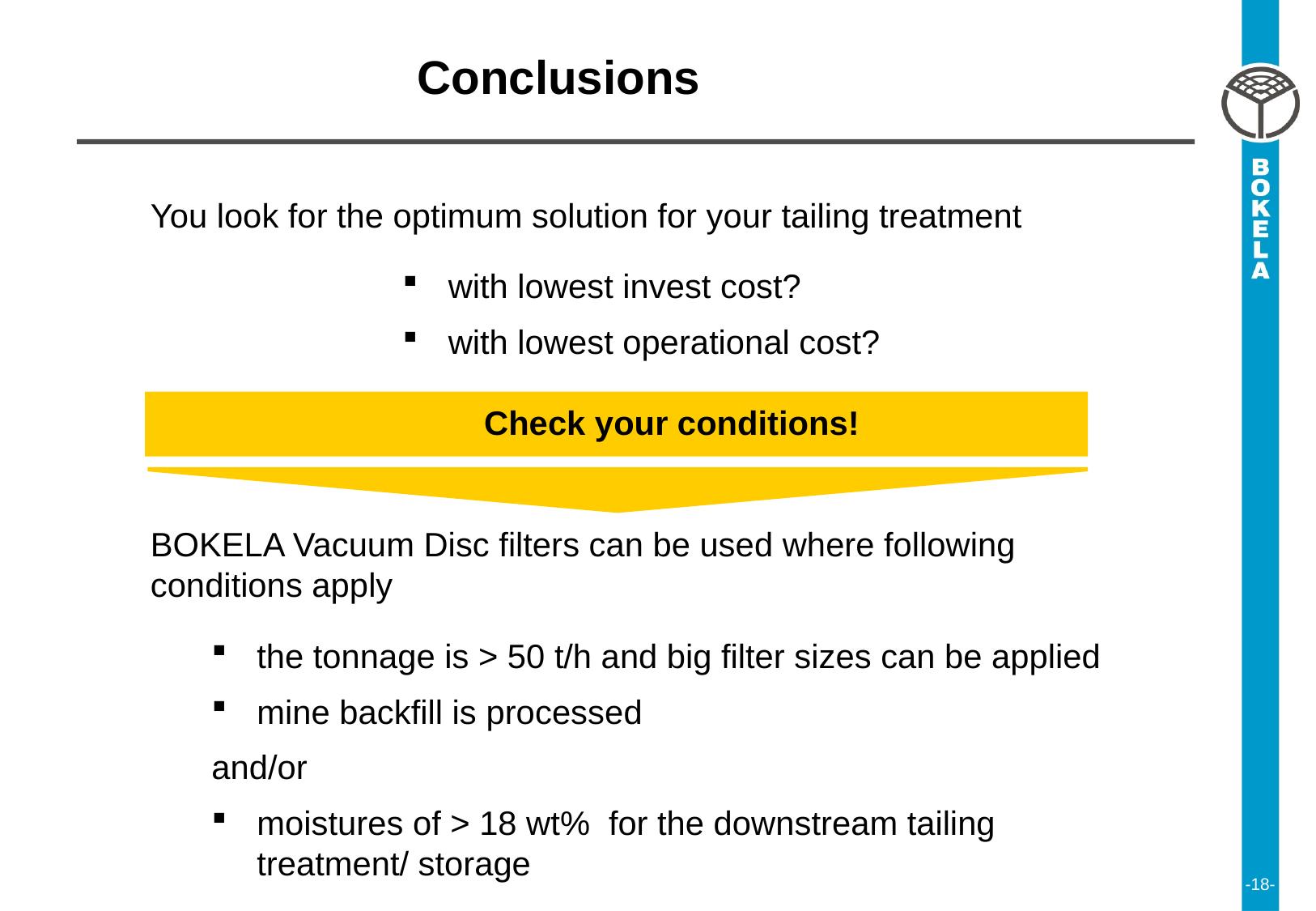

Conclusions
You look for the optimum solution for your tailing treatment
with lowest invest cost?
with lowest operational cost?
	Check your conditions!
BOKELA Vacuum Disc filters can be used where following conditions apply
the tonnage is > 50 t/h and big filter sizes can be applied
mine backfill is processed
and/or
moistures of > 18 wt%  for the downstream tailing treatment/ storage

-18-